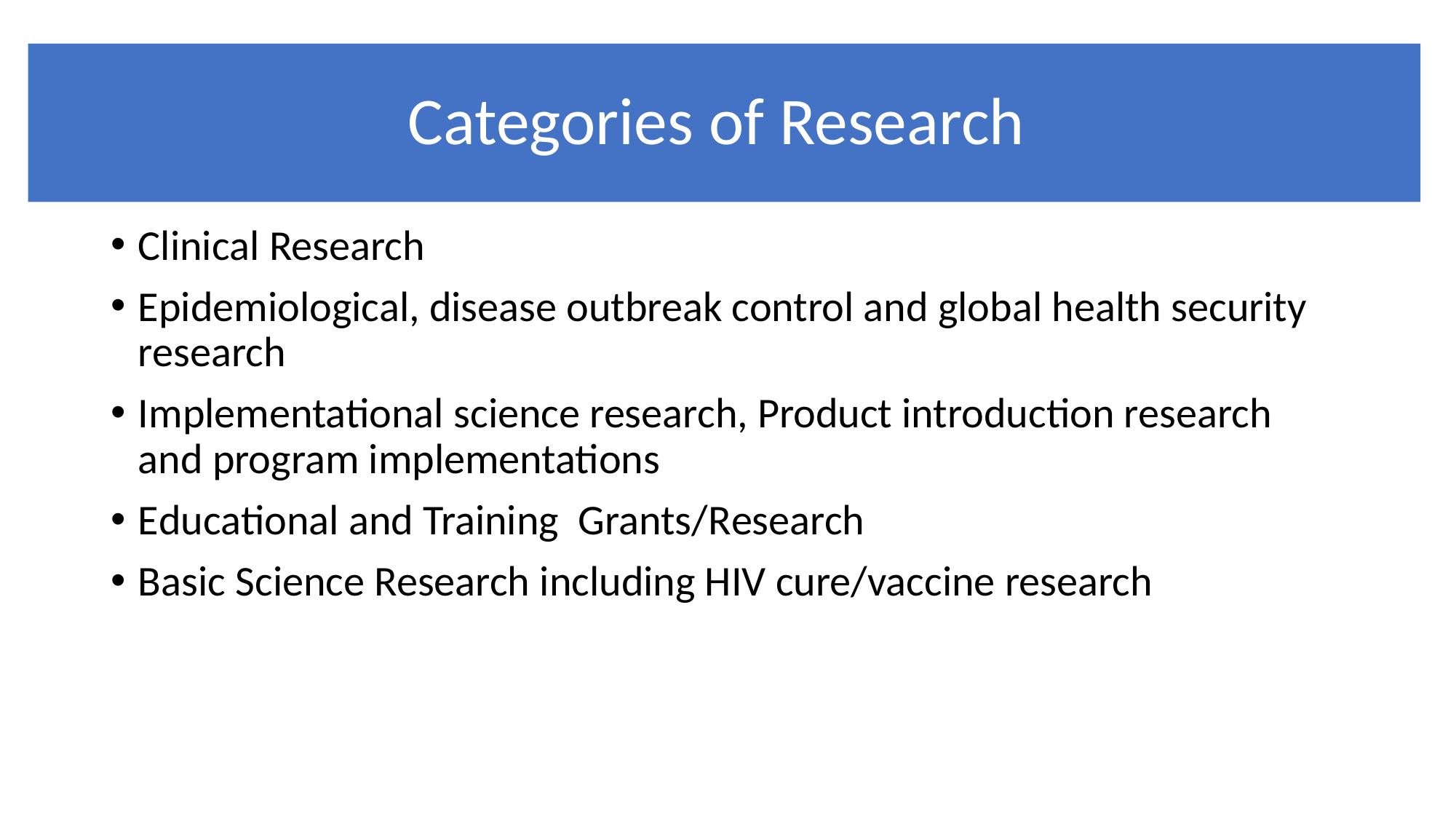

# Categories of Research
Clinical Research
Epidemiological, disease outbreak control and global health security research
Implementational science research, Product introduction research and program implementations
Educational and Training  Grants/Research
Basic Science Research including HIV cure/vaccine research